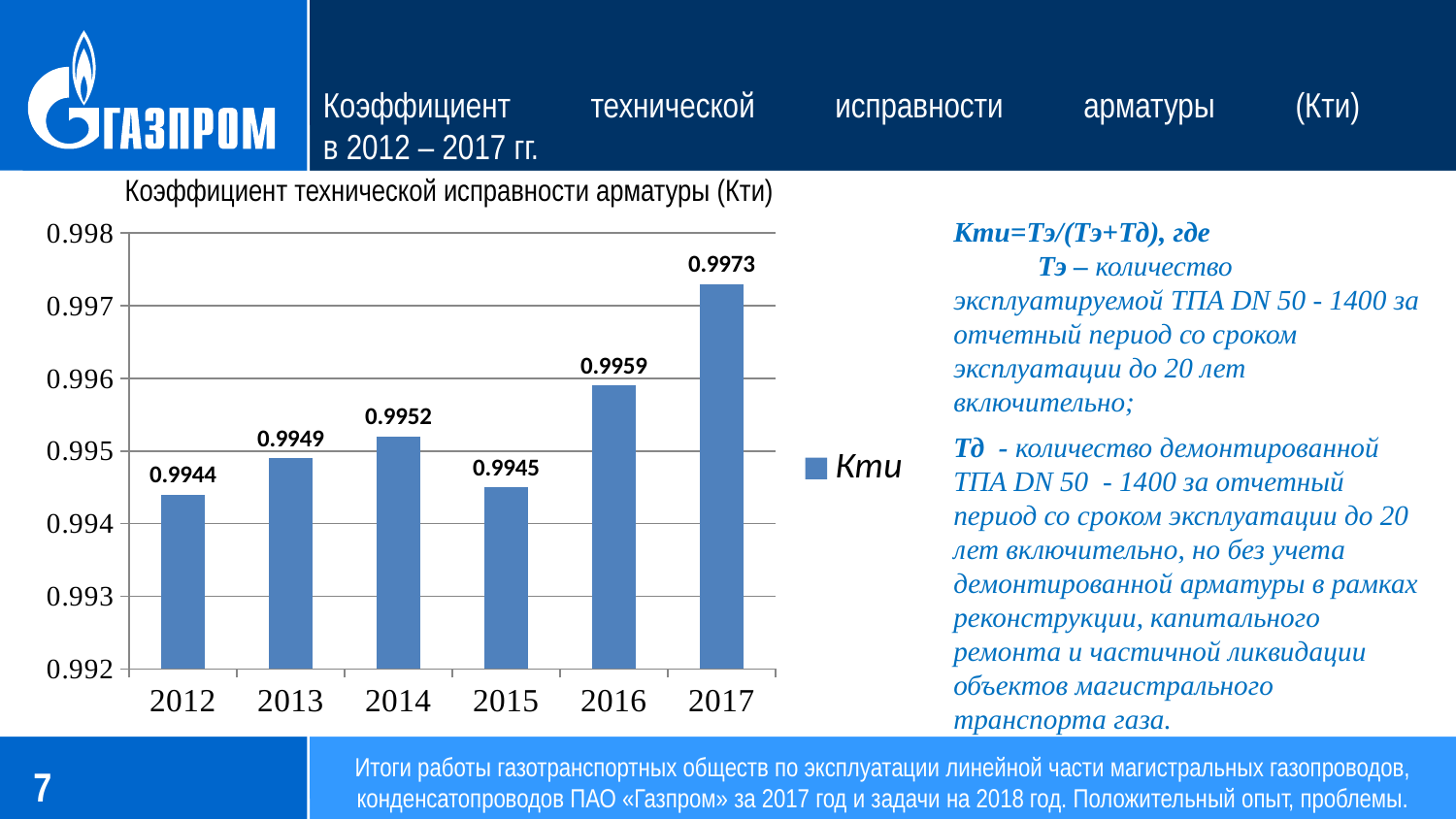

Коэффициент технической исправности арматуры (Кти)
в 2012 – 2017 гг.
Коэффициент технической исправности арматуры (Кти)
Кти=Тэ/(Тэ+Тд), где	                                      Тэ – количество эксплуатируемой ТПА DN 50 - 1400 за отчетный период со сроком эксплуатации до 20 лет включительно;
Тд  - количество демонтированной ТПА DN 50  - 1400 за отчетный период со сроком эксплуатации до 20 лет включительно, но без учета демонтированной арматуры в рамках реконструкции, капитального ремонта и частичной ликвидации объектов магистрального транспорта газа.

### Chart

| Category | Кти |
|---|---|
| 2012 | 0.9944 |
| 2013 | 0.9949 |
| 2014 | 0.9952 |
| 2015 | 0.9945 |
| 2016 | 0.9959 |
| 2017 | 0.9973 |
Итоги работы газотранспортных обществ по эксплуатации линейной части магистральных газопроводов, конденсатопроводов ПАО «Газпром» за 2017 год и задачи на 2018 год. Положительный опыт, проблемы.